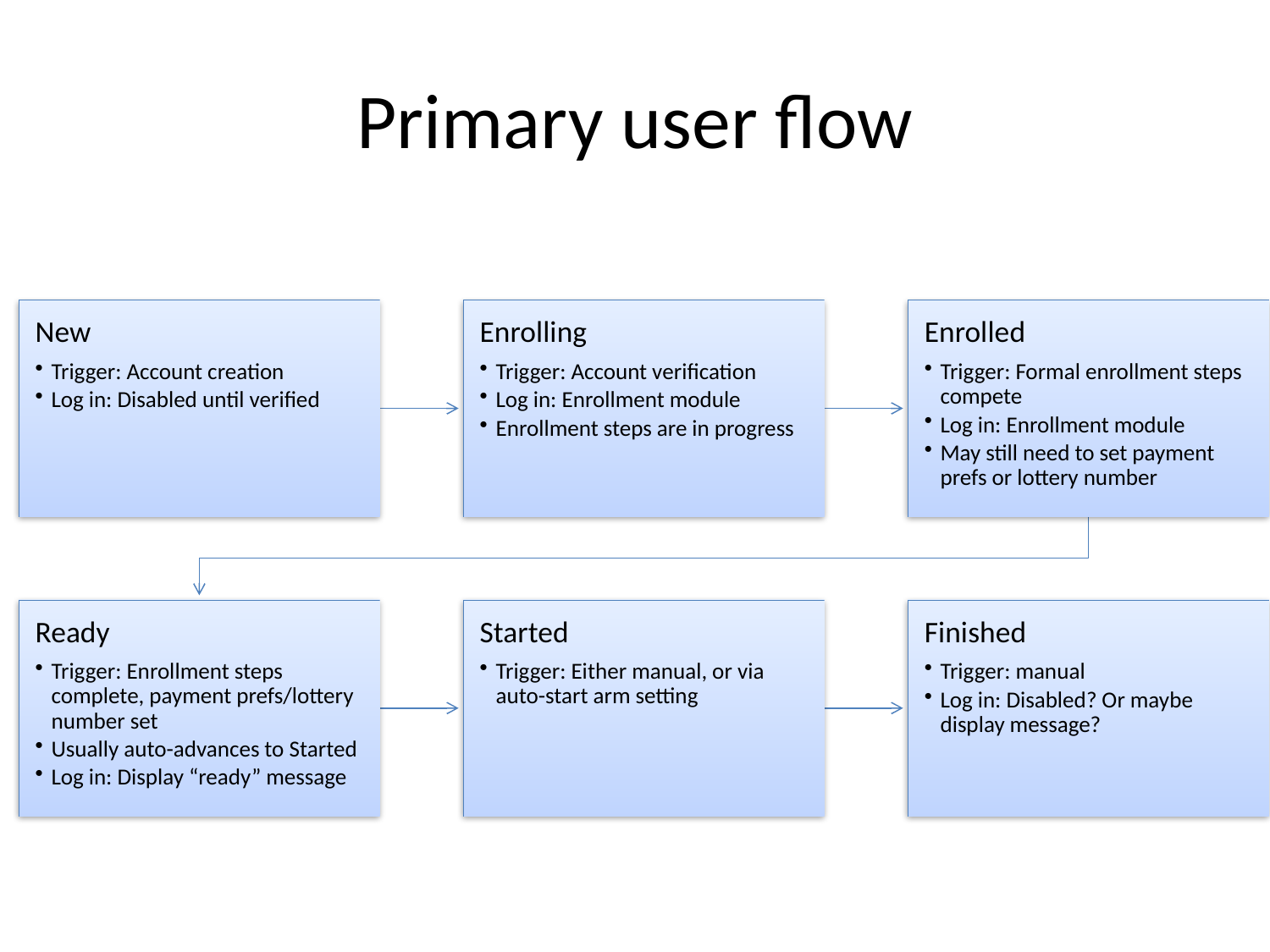

# Primary user flow

New
Trigger: Account creation
Log in: Disabled until verified

Enrolling
Trigger: Account verification
Log in: Enrollment module
Enrollment steps are in progress

Enrolled
Trigger: Formal enrollment steps compete
Log in: Enrollment module
May still need to set payment prefs or lottery number

Ready
Trigger: Enrollment steps complete, payment prefs/lottery number set
Usually auto-advances to Started
Log in: Display “ready” message

Started
Trigger: Either manual, or via auto-start arm setting
Finished
Trigger: manual
Log in: Disabled? Or maybe display message?